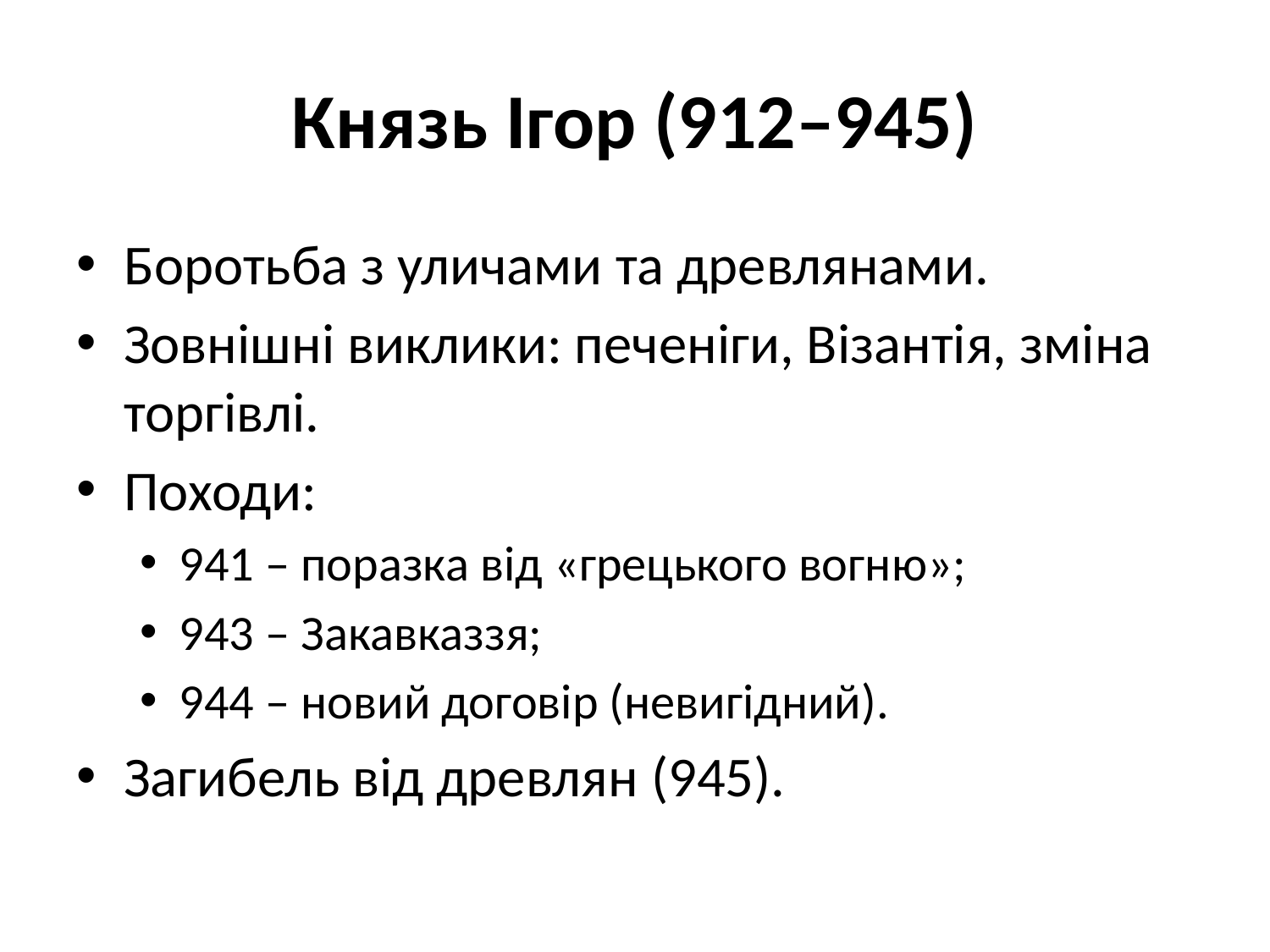

# Князь Ігор (912–945)
Боротьба з уличами та древлянами.
Зовнішні виклики: печеніги, Візантія, зміна торгівлі.
Походи:
941 – поразка від «грецького вогню»;
943 – Закавказзя;
944 – новий договір (невигідний).
Загибель від древлян (945).